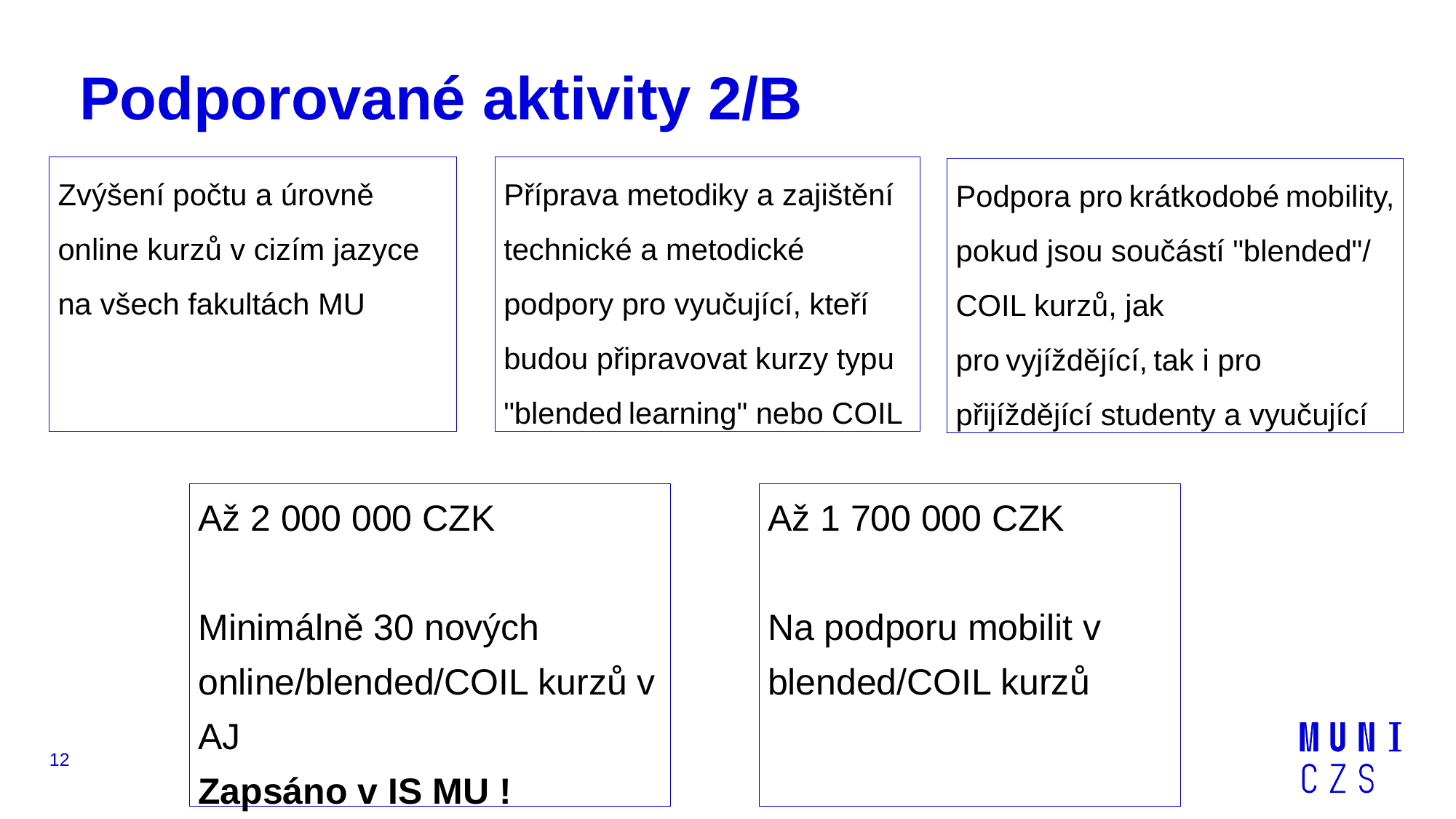

Podporované aktivity 2/B
Příprava metodiky a zajištění technické a metodické podpory pro vyučující, kteří budou připravovat kurzy typu "blended learning" nebo COIL
Zvýšení počtu a úrovně online kurzů v cizím jazyce na všech fakultách MU

Podpora pro krátkodobé mobility, pokud jsou součástí "blended"/ COIL kurzů, jak pro vyjíždějící, tak i pro přijíždějící studenty a vyučující
Až 2 000 000 CZK

Minimálně 30 nových online/blended/COIL kurzů v AJ
Zapsáno v IS MU !

Až 1 700 000 CZK

Na podporu mobilit v blended/COIL kurzů

12